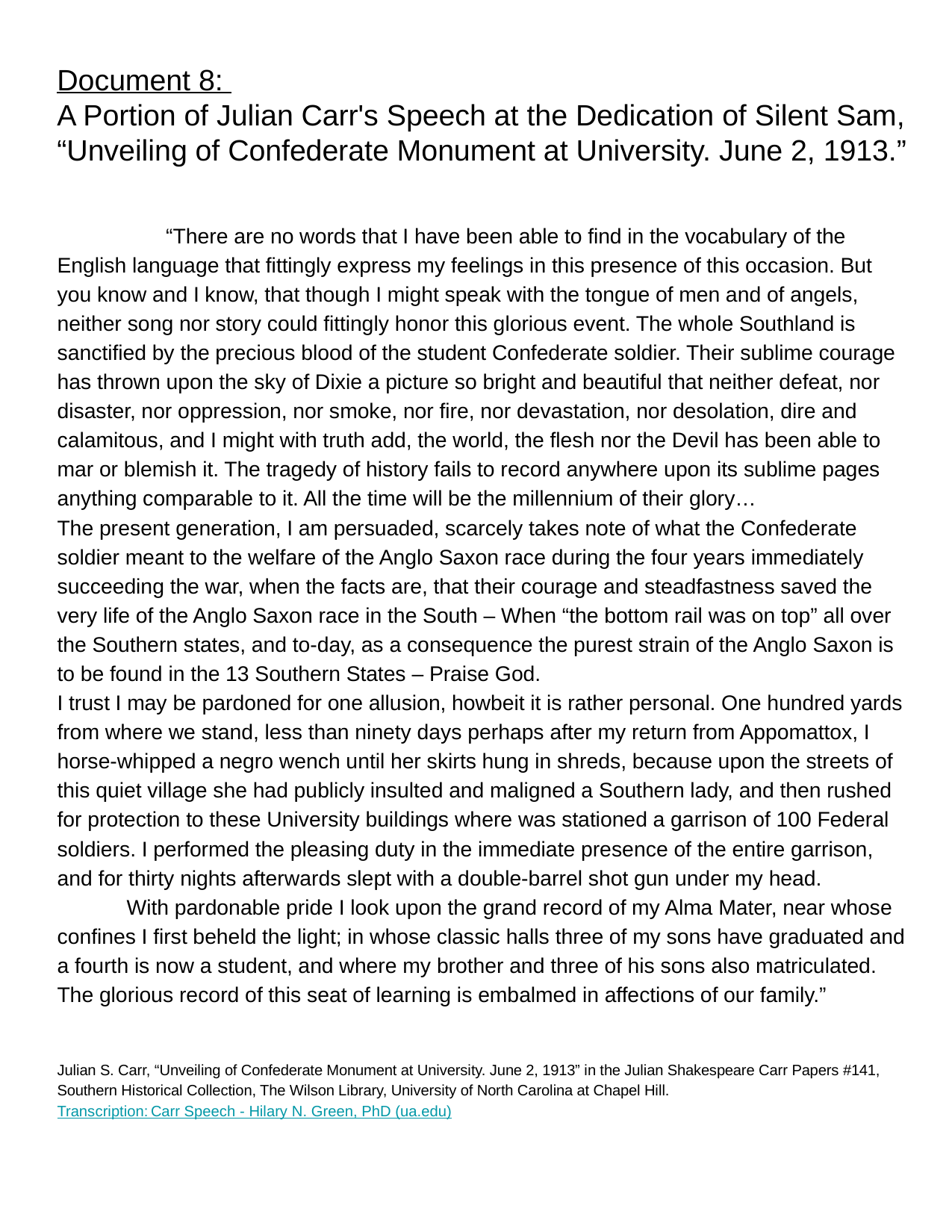

# Document 8: A Portion of Julian Carr's Speech at the Dedication of Silent Sam, “Unveiling of Confederate Monument at University. June 2, 1913.”
 	“There are no words that I have been able to find in the vocabulary of the English language that fittingly express my feelings in this presence of this occasion. But you know and I know, that though I might speak with the tongue of men and of angels, neither song nor story could fittingly honor this glorious event. The whole Southland is sanctified by the precious blood of the student Confederate soldier. Their sublime courage has thrown upon the sky of Dixie a picture so bright and beautiful that neither defeat, nor disaster, nor oppression, nor smoke, nor fire, nor devastation, nor desolation, dire and calamitous, and I might with truth add, the world, the flesh nor the Devil has been able to mar or blemish it. The tragedy of history fails to record anywhere upon its sublime pages anything comparable to it. All the time will be the millennium of their glory…
	The present generation, I am persuaded, scarcely takes note of what the Confederate soldier meant to the welfare of the Anglo Saxon race during the four years immediately succeeding the war, when the facts are, that their courage and steadfastness saved the very life of the Anglo Saxon race in the South – When “the bottom rail was on top” all over the Southern states, and to-day, as a consequence the purest strain of the Anglo Saxon is to be found in the 13 Southern States – Praise God.
	I trust I may be pardoned for one allusion, howbeit it is rather personal. One hundred yards from where we stand, less than ninety days perhaps after my return from Appomattox, I horse-whipped a negro wench until her skirts hung in shreds, because upon the streets of this quiet village she had publicly insulted and maligned a Southern lady, and then rushed for protection to these University buildings where was stationed a garrison of 100 Federal soldiers. I performed the pleasing duty in the immediate presence of the entire garrison, and for thirty nights afterwards slept with a double-barrel shot gun under my head.
            With pardonable pride I look upon the grand record of my Alma Mater, near whose confines I first beheld the light; in whose classic halls three of my sons have graduated and a fourth is now a student, and where my brother and three of his sons also matriculated. The glorious record of this seat of learning is embalmed in affections of our family.”

Julian S. Carr, “Unveiling of Confederate Monument at University. June 2, 1913” in the Julian Shakespeare Carr Papers #141, Southern Historical Collection, The Wilson Library, University of North Carolina at Chapel Hill.
Transcription: Carr Speech - Hilary N. Green, PhD (ua.edu)